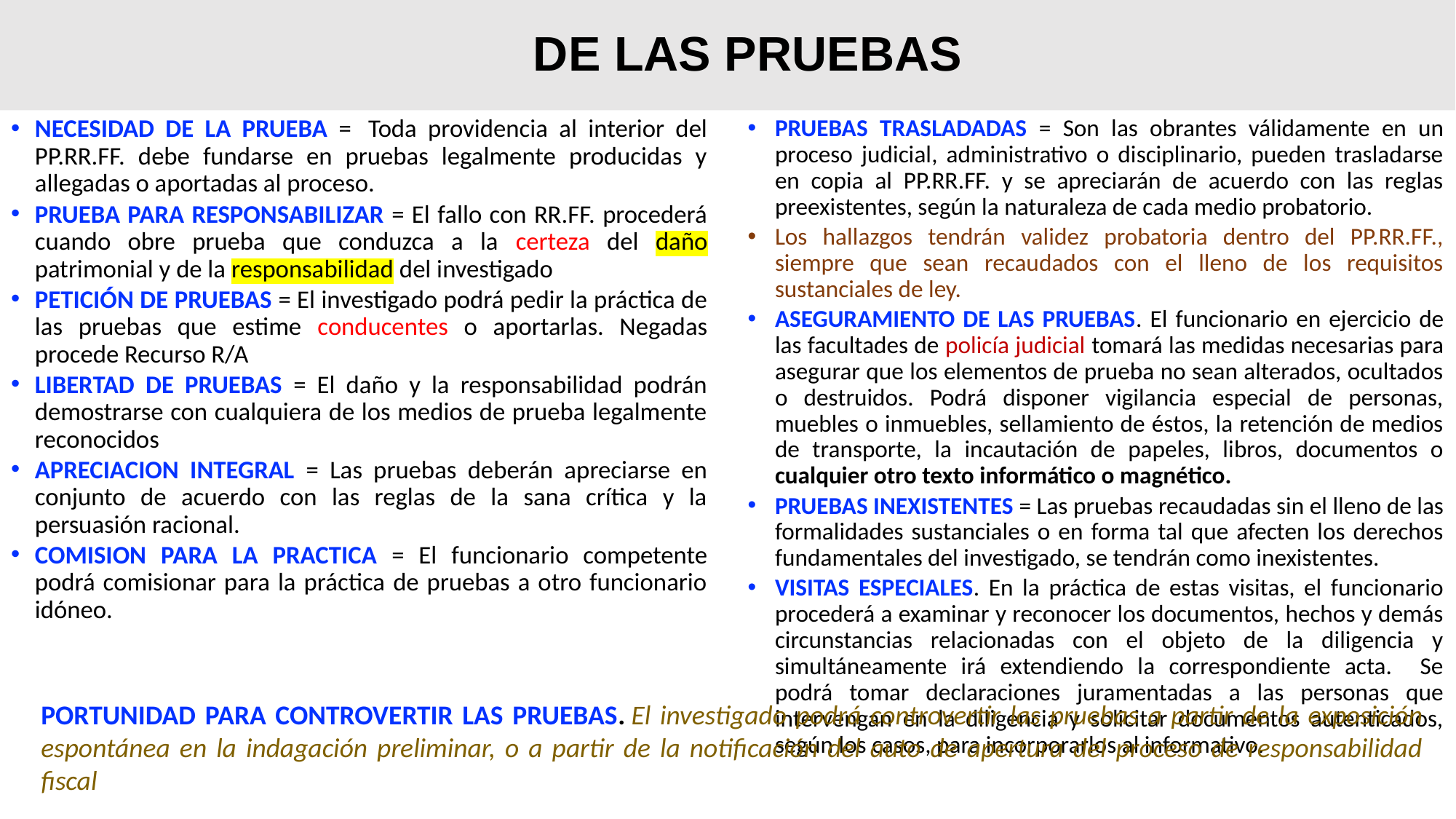

# DE LAS PRUEBAS
NECESIDAD DE LA PRUEBA =  Toda providencia al interior del PP.RR.FF. debe fundarse en pruebas legalmente producidas y allegadas o aportadas al proceso.
PRUEBA PARA RESPONSABILIZAR = El fallo con RR.FF. procederá cuando obre prueba que conduzca a la certeza del daño patrimonial y de la responsabilidad del investigado
PETICIÓN DE PRUEBAS = El investigado podrá pedir la práctica de las pruebas que estime conducentes o aportarlas. Negadas procede Recurso R/A
LIBERTAD DE PRUEBAS = El daño y la responsabilidad podrán demostrarse con cualquiera de los medios de prueba legalmente reconocidos
APRECIACION INTEGRAL = Las pruebas deberán apreciarse en conjunto de acuerdo con las reglas de la sana crítica y la persuasión racional.
COMISION PARA LA PRACTICA = El funcionario competente podrá comisionar para la práctica de pruebas a otro funcionario idóneo.

PRUEBAS TRASLADADAS = Son las obrantes válidamente en un proceso judicial, administrativo o disciplinario, pueden trasladarse en copia al PP.RR.FF. y se apreciarán de acuerdo con las reglas preexistentes, según la naturaleza de cada medio probatorio.
Los hallazgos tendrán validez probatoria dentro del PP.RR.FF., siempre que sean recaudados con el lleno de los requisitos sustanciales de ley.
ASEGURAMIENTO DE LAS PRUEBAS. El funcionario en ejercicio de las facultades de policía judicial tomará las medidas necesarias para asegurar que los elementos de prueba no sean alterados, ocultados o destruidos. Podrá disponer vigilancia especial de personas, muebles o inmuebles, sellamiento de éstos, la retención de medios de transporte, la incautación de papeles, libros, documentos o cualquier otro texto informático o magnético.
PRUEBAS INEXISTENTES = Las pruebas recaudadas sin el lleno de las formalidades sustanciales o en forma tal que afecten los derechos fundamentales del investigado, se tendrán como inexistentes.
VISITAS ESPECIALES. En la práctica de estas visitas, el funcionario procederá a examinar y reconocer los documentos, hechos y demás circunstancias relacionadas con el objeto de la diligencia y simultáneamente irá extendiendo la correspondiente acta.  Se podrá tomar declaraciones juramentadas a las personas que intervengan en la diligencia y solicitar documentos autenticados, según los casos, para incorporarlos al informativo.

PORTUNIDAD PARA CONTROVERTIR LAS PRUEBAS. El investigado podrá controvertir las pruebas a partir de la exposición espontánea en la indagación preliminar, o a partir de la notificación del auto de apertura del proceso de responsabilidad fiscal